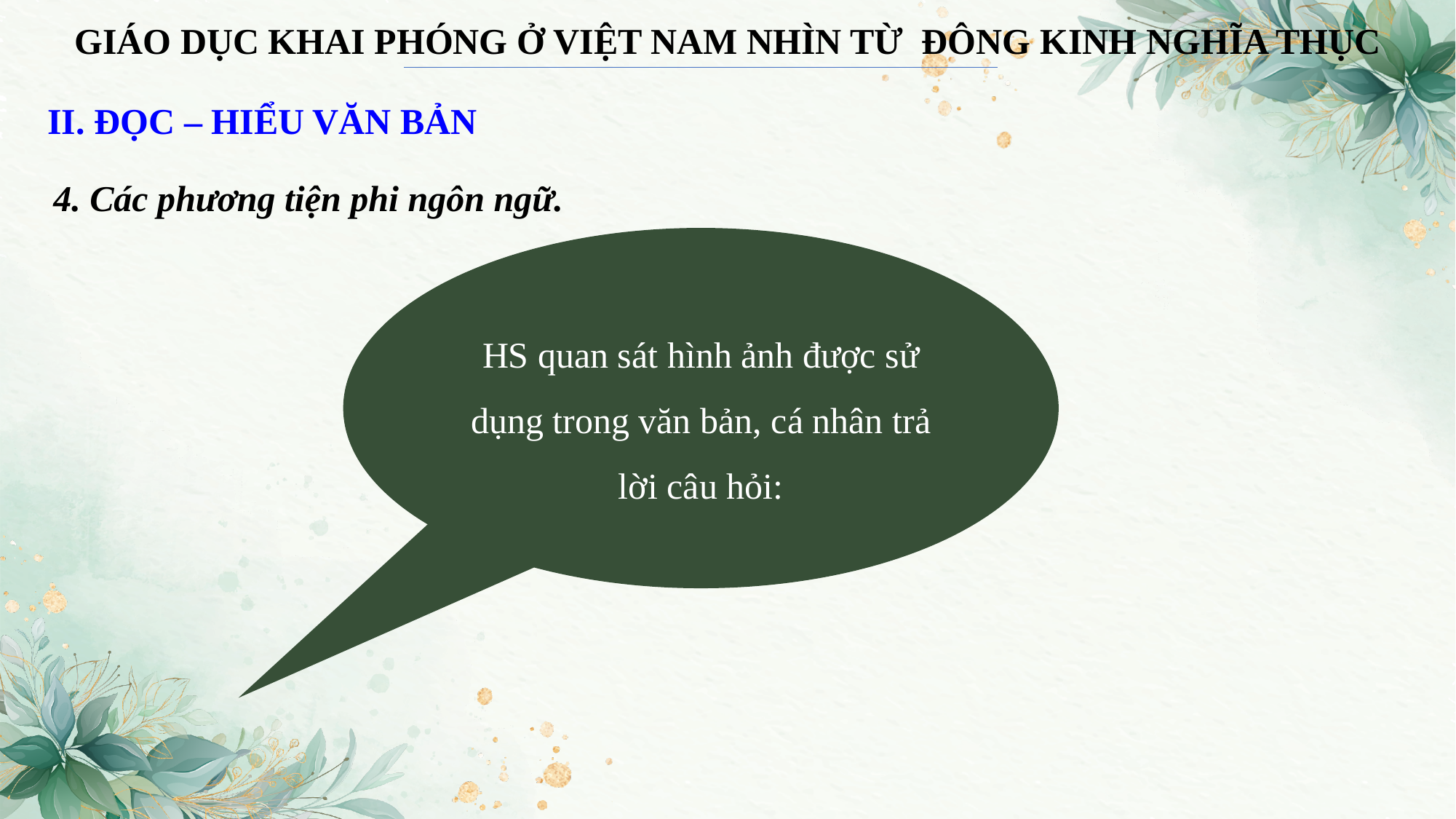

GIÁO DỤC KHAI PHÓNG Ở VIỆT NAM NHÌN TỪ  ĐÔNG KINH NGHĨA THỤC
II. ĐỌC – HIỂU VĂN BẢN
4. Các phương tiện phi ngôn ngữ.
HS quan sát hình ảnh được sử dụng trong văn bản, cá nhân trả lời câu hỏi: